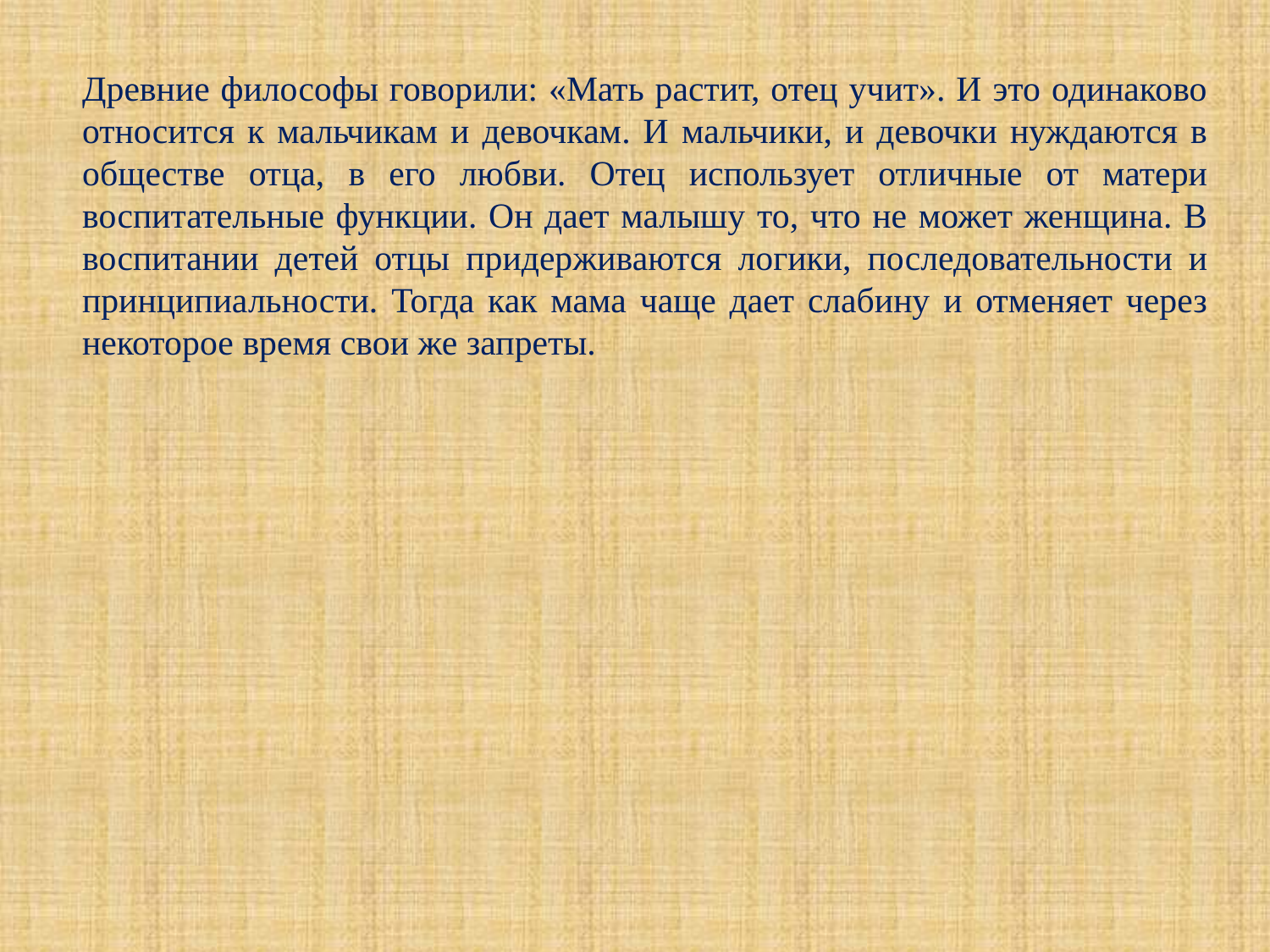

#
Древние философы говорили: «Мать растит, отец учит». И это одинаково относится к мальчикам и девочкам. И мальчики, и девочки нуждаются в обществе отца, в его любви. Отец использует отличные от матери воспитательные функции. Он дает малышу то, что не может женщина. В воспитании детей отцы придерживаются логики, последовательности и принципиальности. Тогда как мама чаще дает слабину и отменяет через некоторое время свои же запреты.